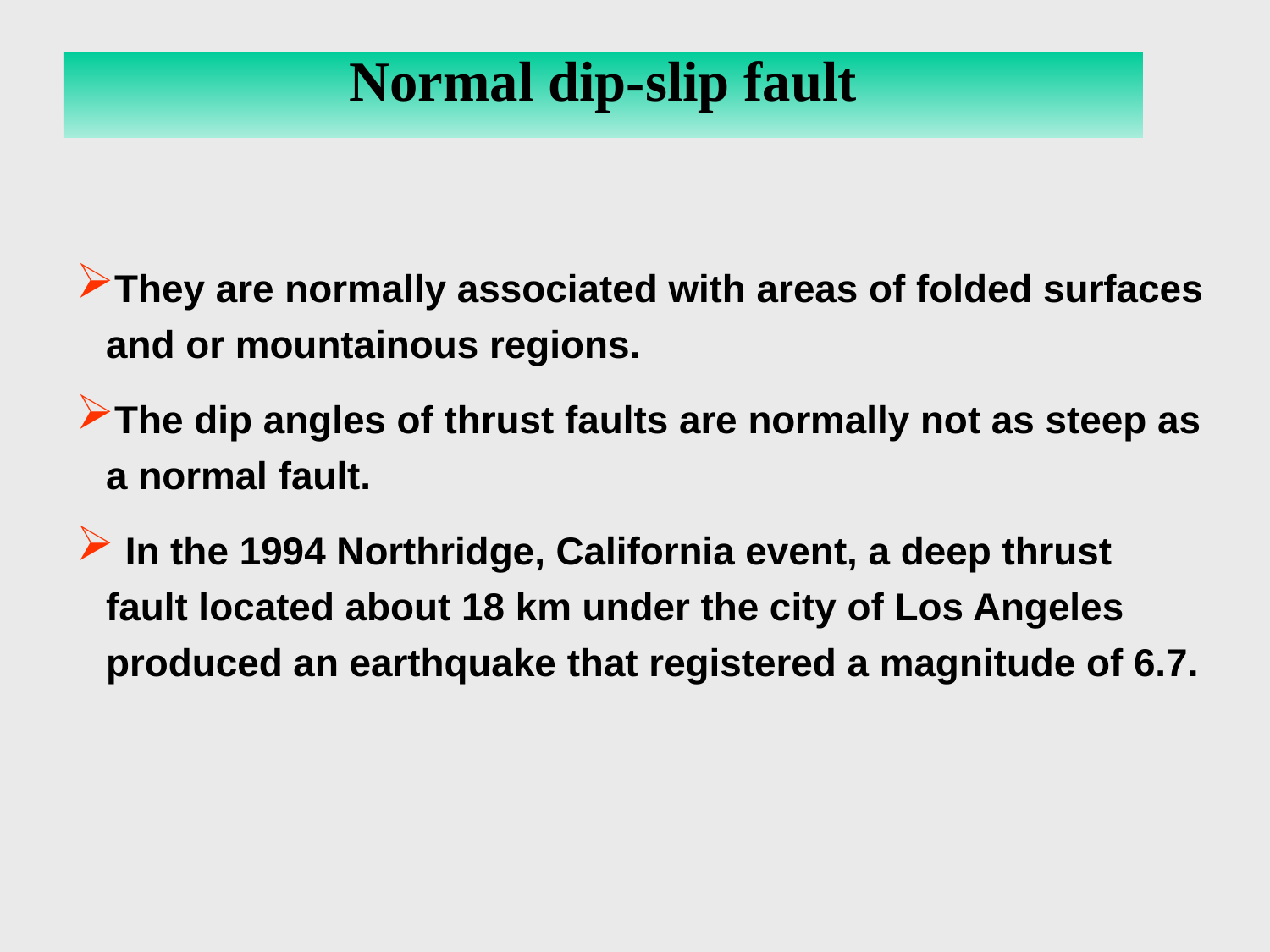

Normal dip-slip fault
Reverse Dip-Slip Fault
They are normally associated with areas of folded surfaces and or mountainous regions.
The dip angles of thrust faults are normally not as steep as a normal fault.
 In the 1994 Northridge, California event, a deep thrust fault located about 18 km under the city of Los Angeles produced an earthquake that registered a magnitude of 6.7.